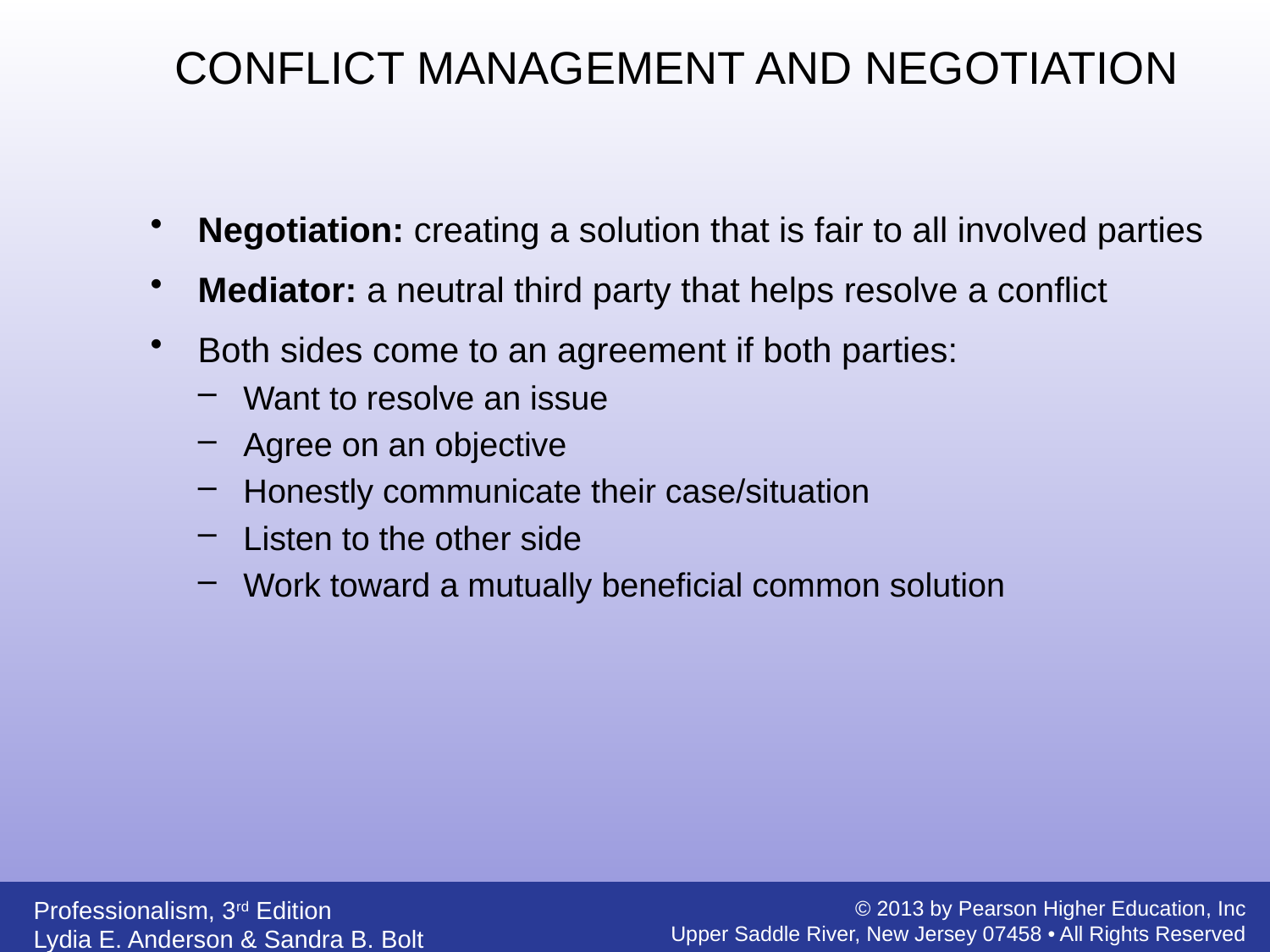

CONFLICT MANAGEMENT AND NEGOTIATION
Negotiation: creating a solution that is fair to all involved parties
Mediator: a neutral third party that helps resolve a conflict
Both sides come to an agreement if both parties:
Want to resolve an issue
Agree on an objective
Honestly communicate their case/situation
Listen to the other side
Work toward a mutually beneficial common solution